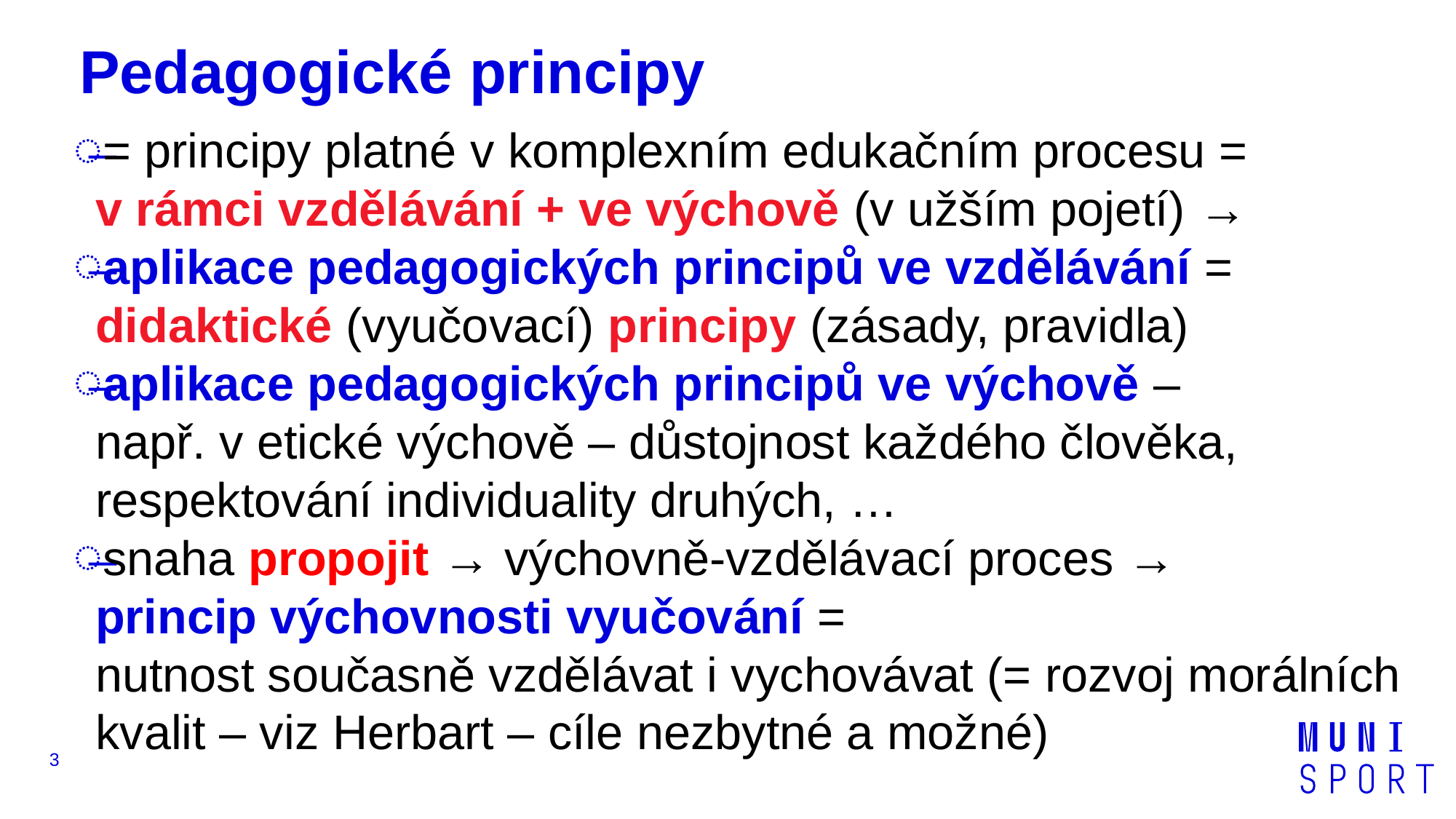

# Pedagogické principy
= principy platné v komplexním edukačním procesu =
v rámci vzdělávání + ve výchově (v užším pojetí) →
aplikace pedagogických principů ve vzdělávání = didaktické (vyučovací) principy (zásady, pravidla)
aplikace pedagogických principů ve výchově –
např. v etické výchově – důstojnost každého člověka, respektování individuality druhých, …
snaha propojit → výchovně-vzdělávací proces →
princip výchovnosti vyučování =
nutnost současně vzdělávat i vychovávat (= rozvoj morálních kvalit – viz Herbart – cíle nezbytné a možné)
3